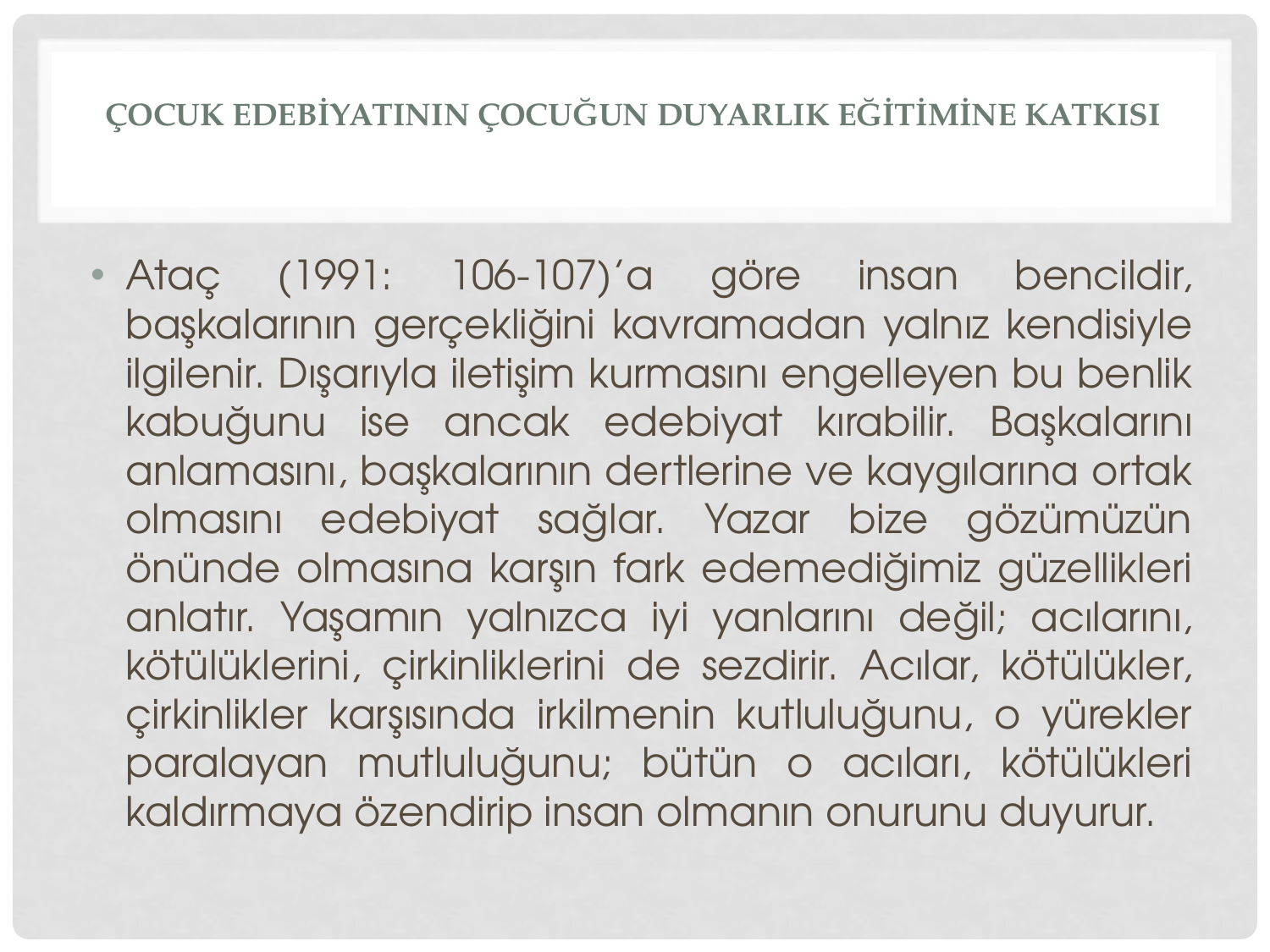

# Çocuk Edebiyatının Çocuğun Duyarlık Eğitimine Katkısı
Ataç (1991: 106-107)’a göre insan bencildir, başkalarının gerçekliğini kavramadan yalnız kendisiyle ilgilenir. Dışarıyla iletişim kurmasını engelleyen bu benlik kabuğunu ise ancak edebiyat kırabilir. Başkalarını anlamasını, başkalarının dertlerine ve kaygılarına ortak olmasını edebiyat sağlar. Yazar bize gözümüzün önünde olmasına karşın fark edemediğimiz güzellikleri anlatır. Yaşamın yalnızca iyi yanlarını değil; acılarını, kötülüklerini, çirkinliklerini de sezdirir. Acılar, kötülükler, çirkinlikler karşısında irkilmenin kutluluğunu, o yürekler paralayan mutluluğunu; bütün o acıları, kötülükleri kaldırmaya özendirip insan olmanın onurunu duyurur.